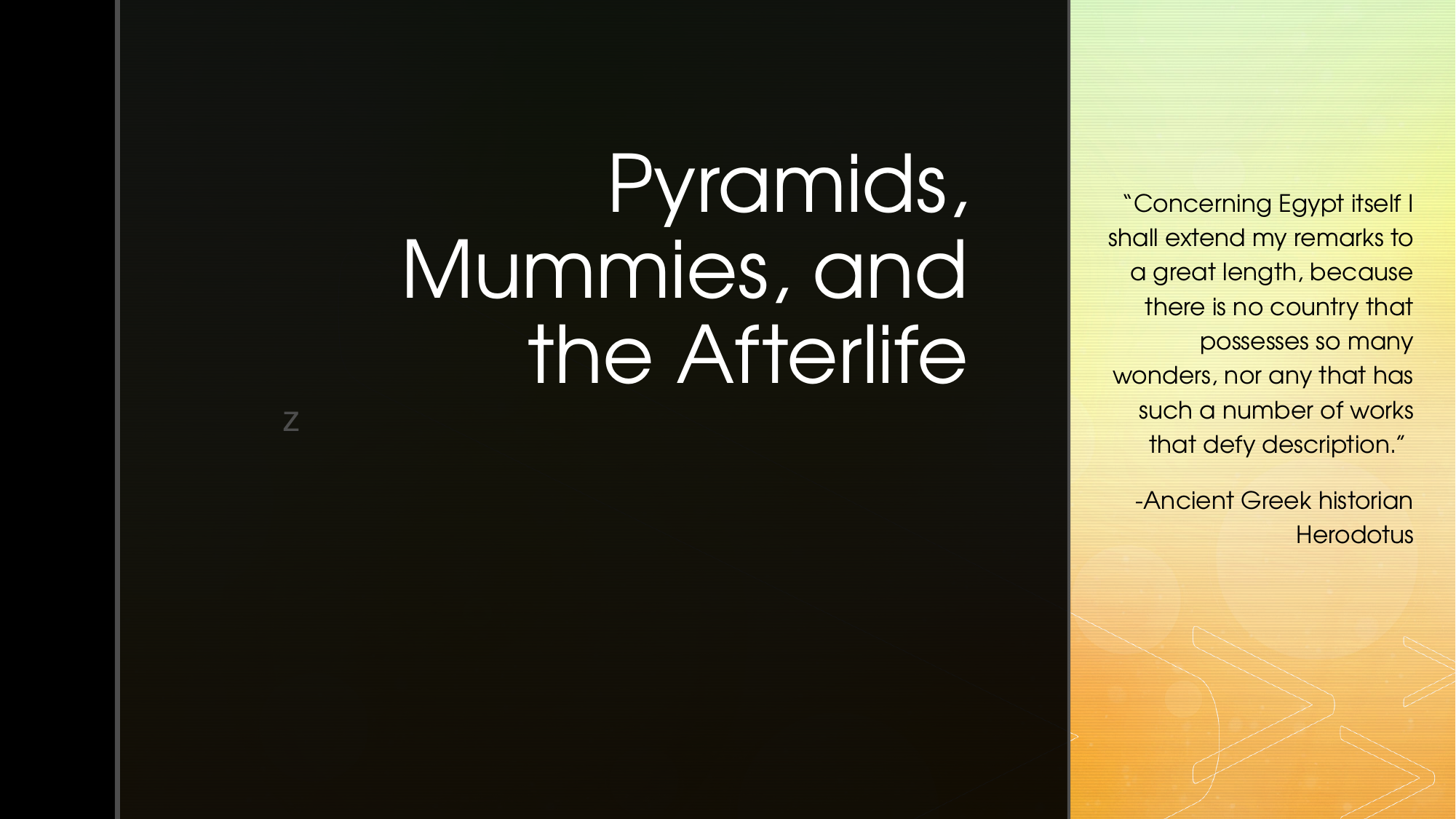

# Pyramids, Mummies, and the Afterlife
“Concerning Egypt itself I shall extend my remarks to a great length, because there is no country that possesses so many wonders, nor any that has such a number of works that defy description.”
-Ancient Greek historian Herodotus